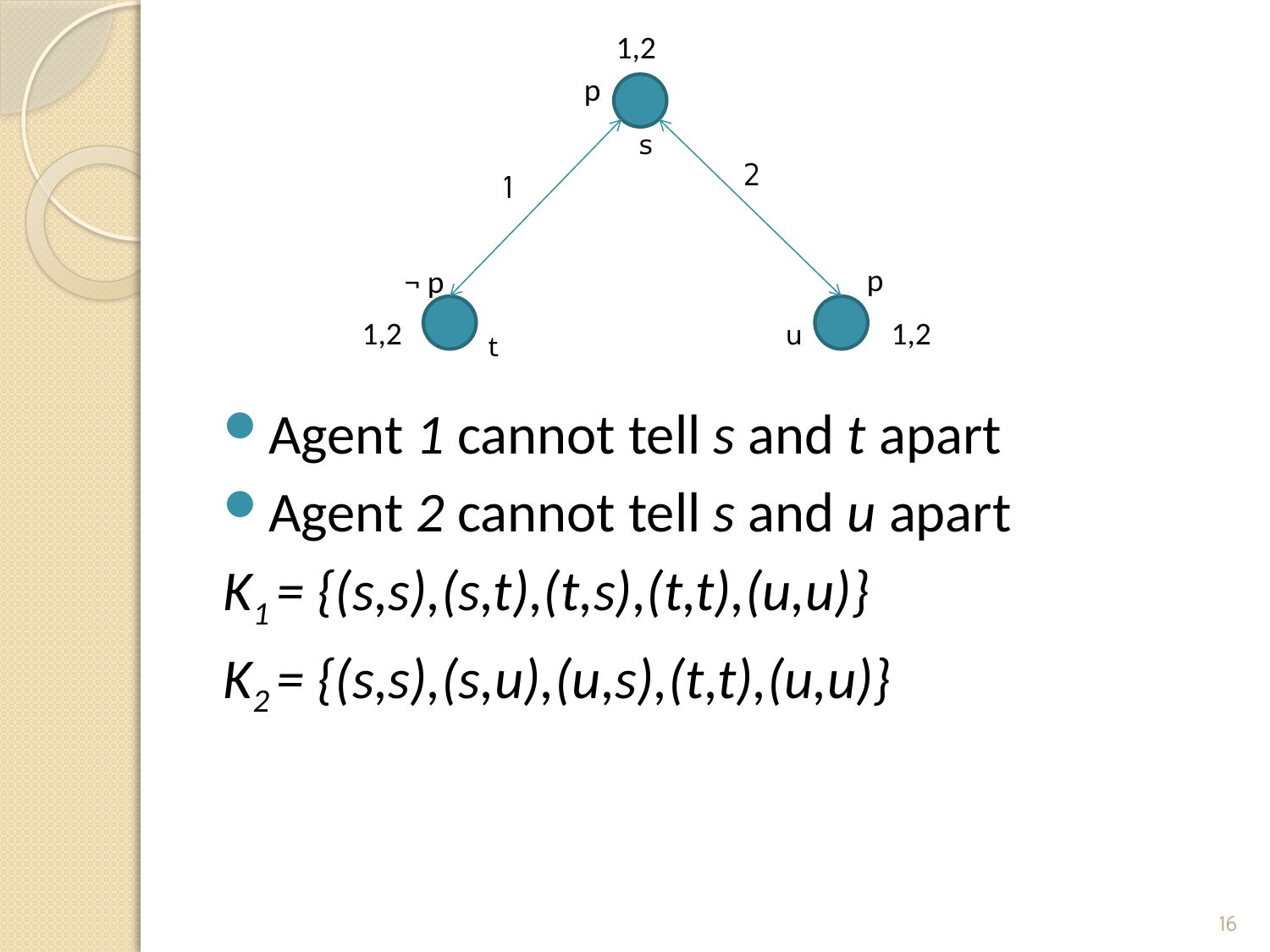

1,2

s
2
1
 p
¬ p

1,2
u
1,2
t
 p
Agent 1 cannot tell s and t apart
Agent 2 cannot tell s and u apart
K1 = {(s,s),(s,t),(t,s),(t,t),(u,u)}
K2 = {(s,s),(s,u),(u,s),(t,t),(u,u)}

16